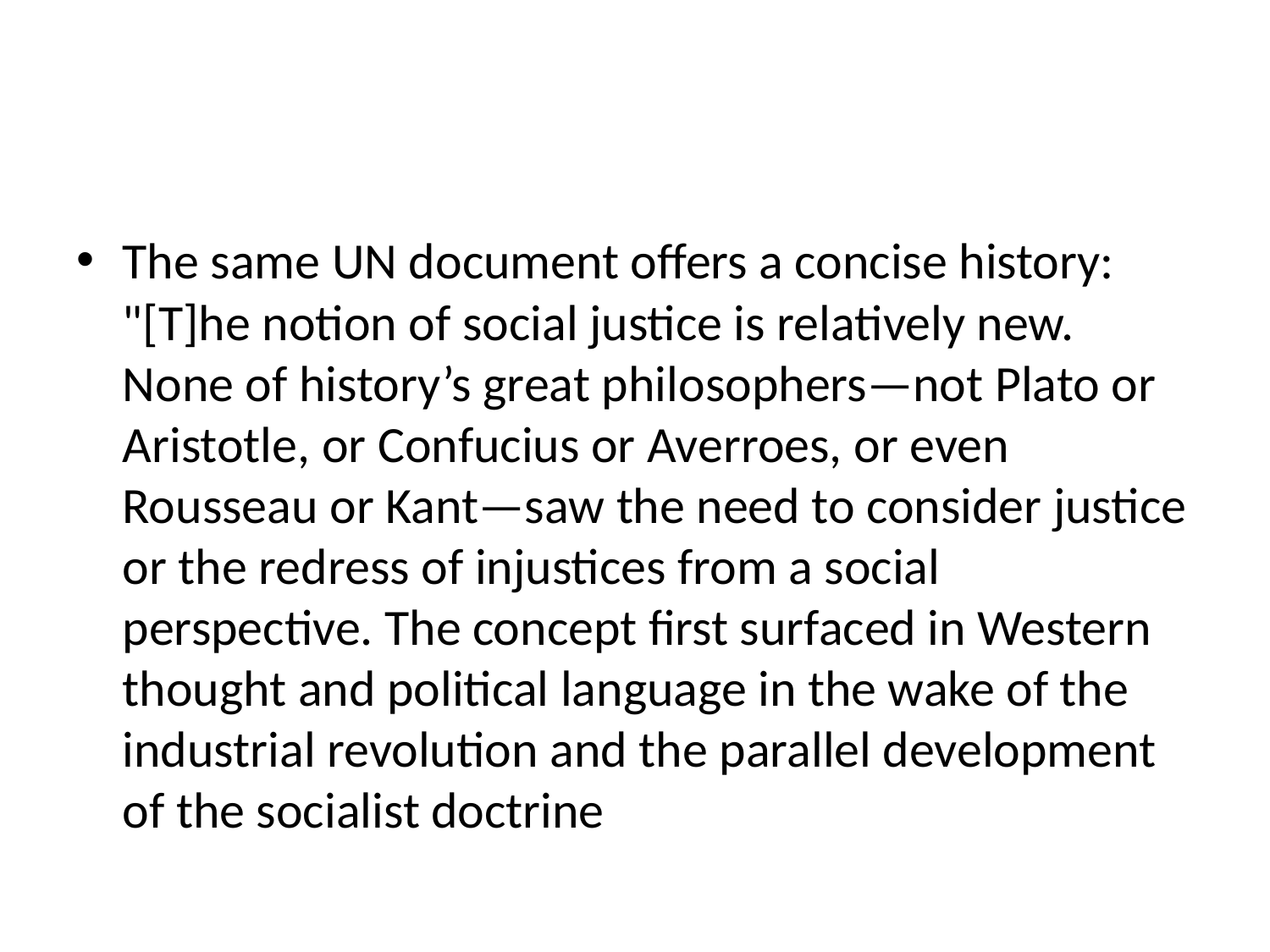

#
The same UN document offers a concise history: "[T]he notion of social justice is relatively new. None of history’s great philosophers—not Plato or Aristotle, or Confucius or Averroes, or even Rousseau or Kant—saw the need to consider justice or the redress of injustices from a social perspective. The concept first surfaced in Western thought and political language in the wake of the industrial revolution and the parallel development of the socialist doctrine